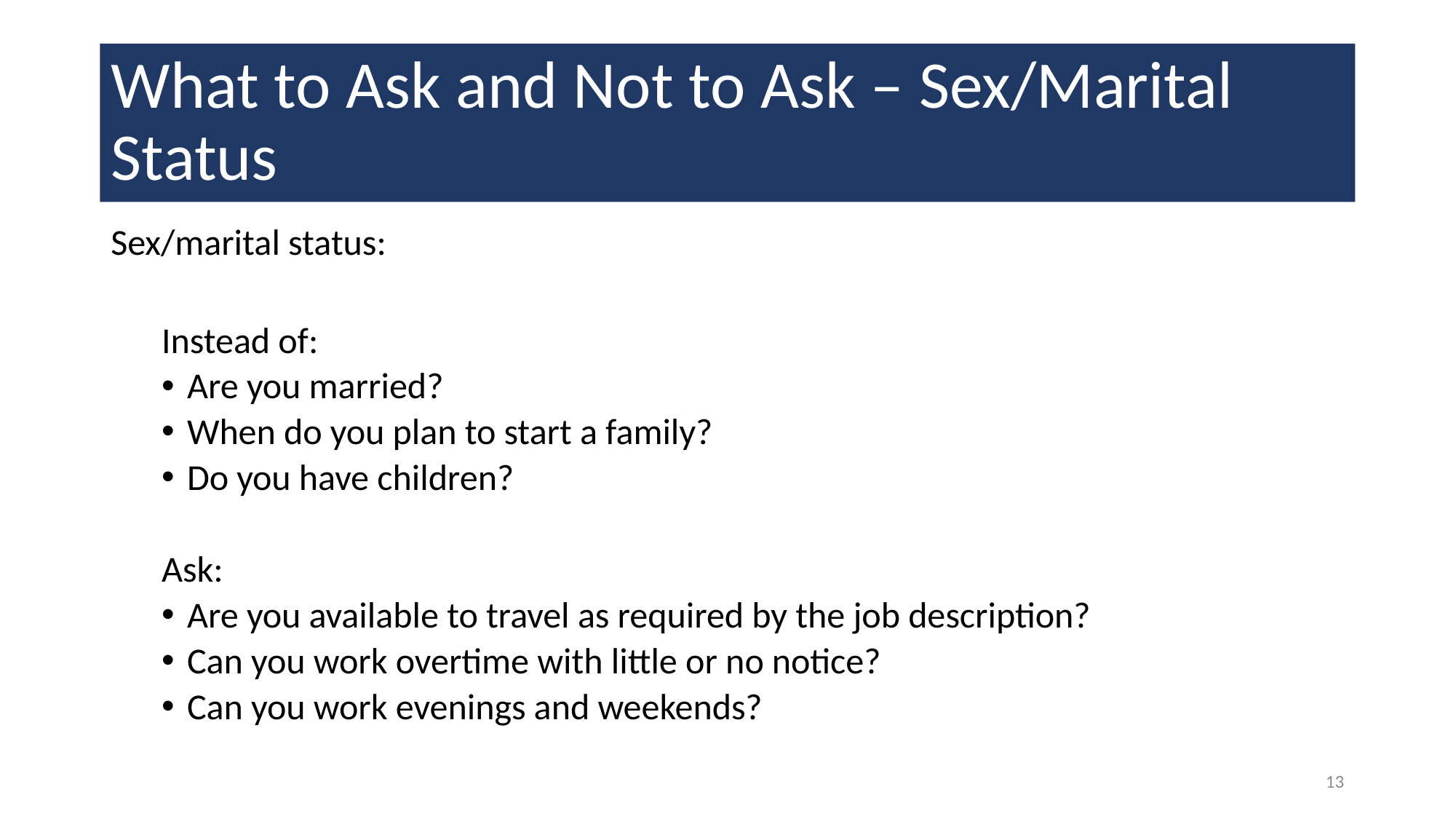

# What to Ask and Not to Ask – Sex/Marital Status
Sex/marital status:

Instead of:
Are you married?
When do you plan to start a family?
Do you have children?

Ask:
Are you available to travel as required by the job description?
Can you work overtime with little or no notice?
Can you work evenings and weekends?

13